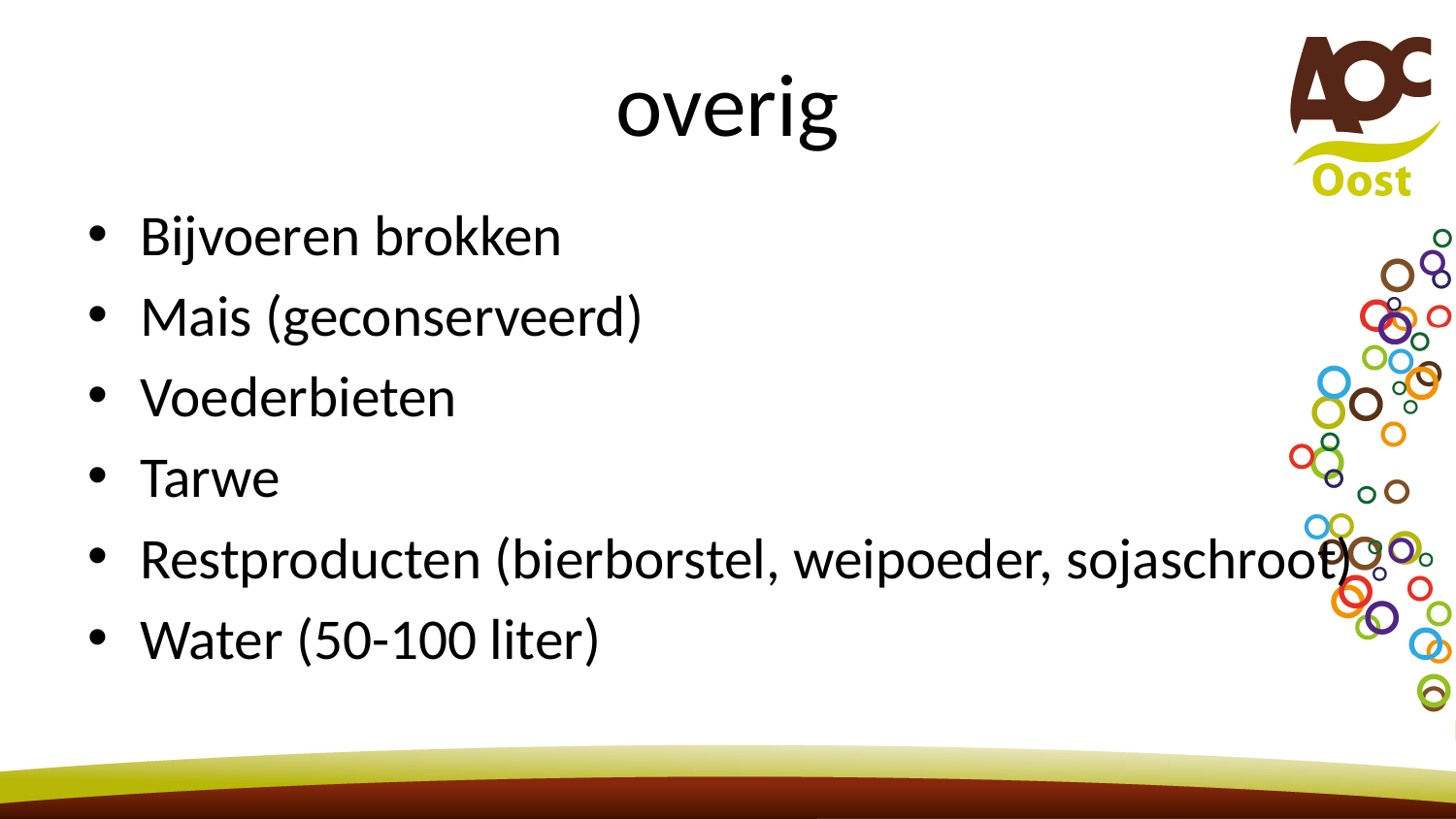

# overig
Bijvoeren brokken
Mais (geconserveerd)
Voederbieten
Tarwe
Restproducten (bierborstel, weipoeder, sojaschroot)
Water (50-100 liter)